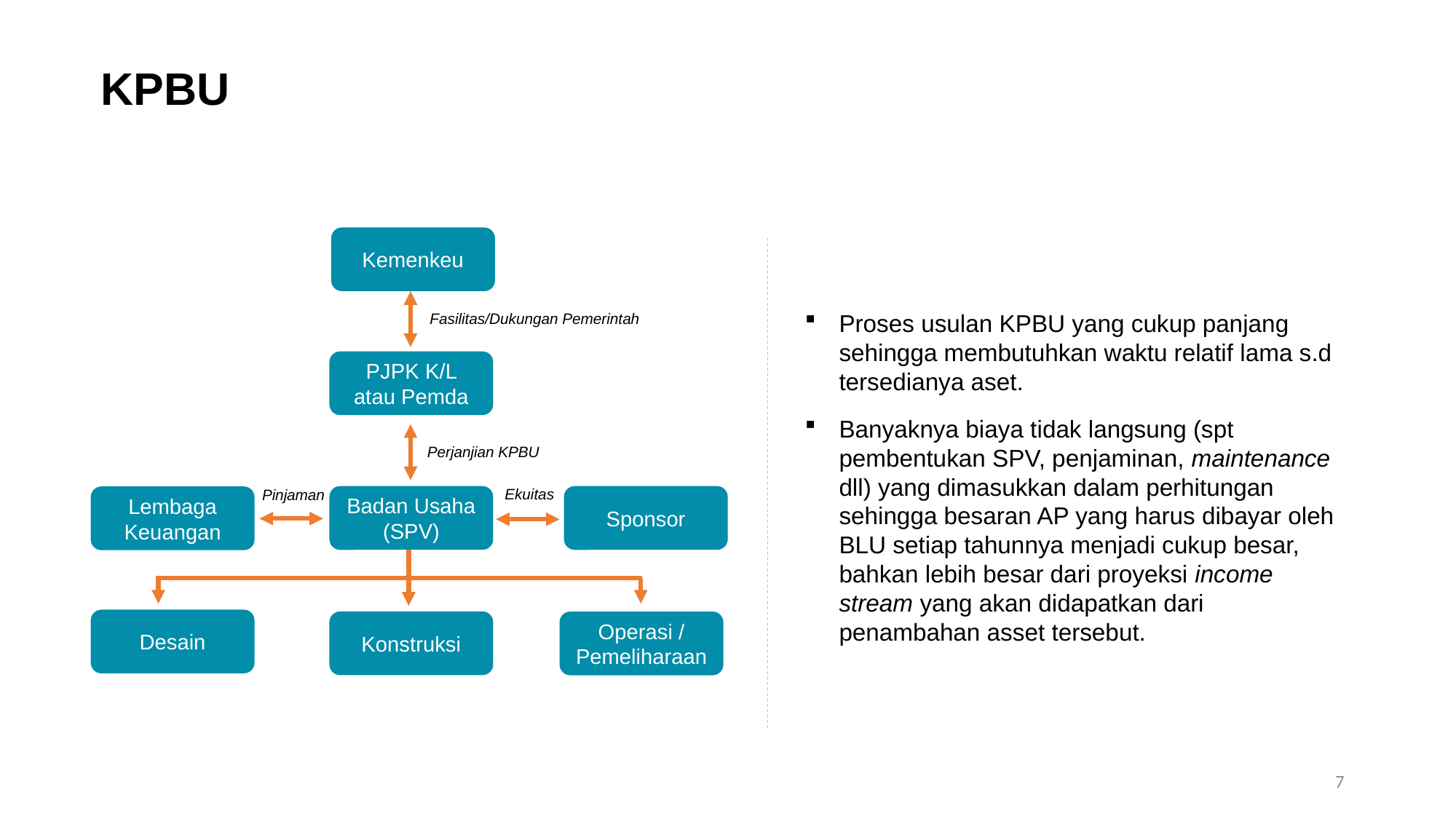

KPBU
Kemenkeu
Proses usulan KPBU yang cukup panjang sehingga membutuhkan waktu relatif lama s.d tersedianya aset.
Banyaknya biaya tidak langsung (spt pembentukan SPV, penjaminan, maintenance dll) yang dimasukkan dalam perhitungan sehingga besaran AP yang harus dibayar oleh BLU setiap tahunnya menjadi cukup besar, bahkan lebih besar dari proyeksi income stream yang akan didapatkan dari penambahan asset tersebut.
Fasilitas/Dukungan Pemerintah
PJPK K/L atau Pemda
Perjanjian KPBU
Ekuitas
Pinjaman
Badan Usaha (SPV)
Sponsor
Lembaga Keuangan
Desain
Konstruksi
Operasi / Pemeliharaan
7